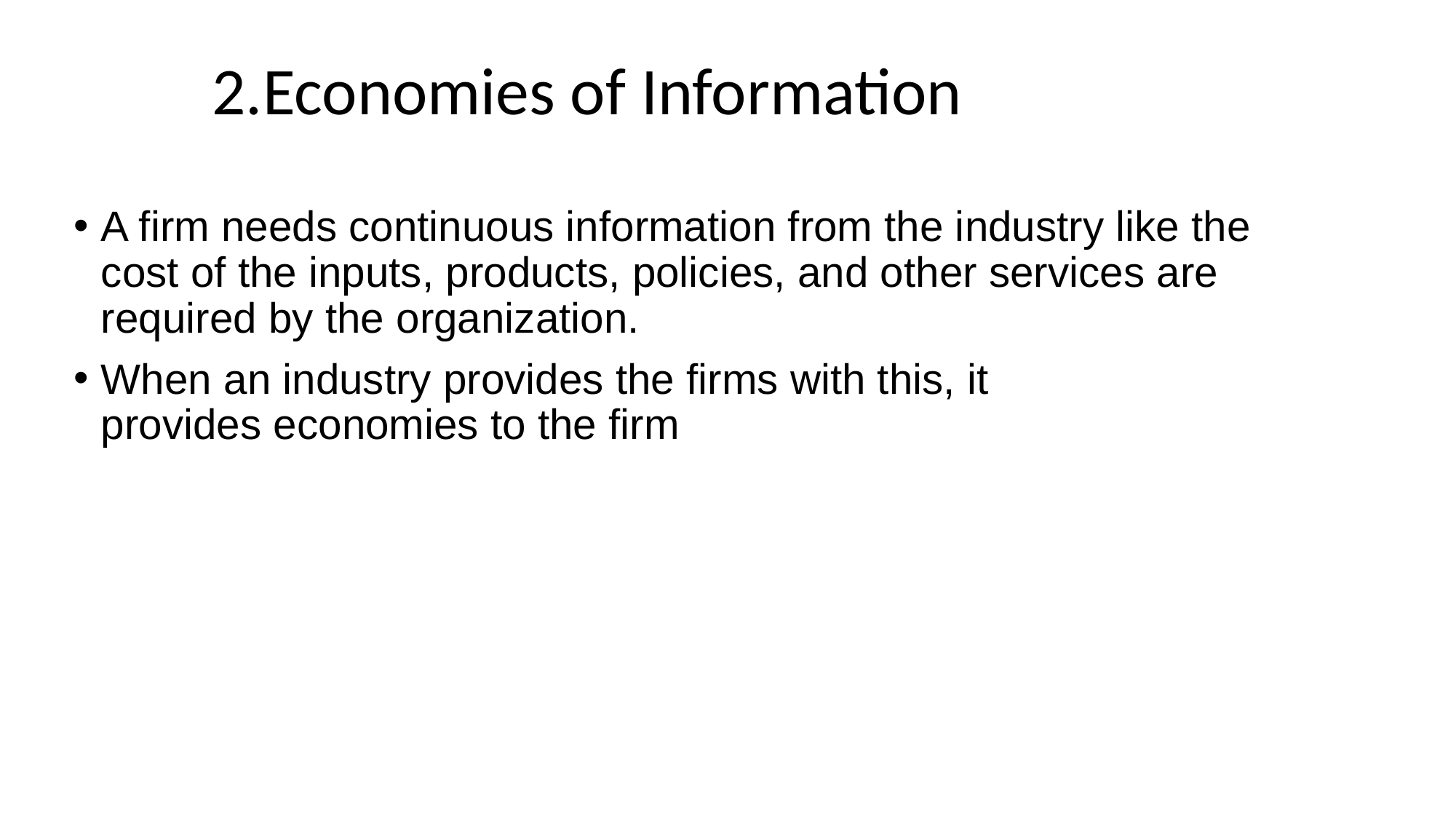

2.Economies of Information
#

A firm needs continuous information from the industry like the cost of the inputs, products, policies, and other services are required by the organization.
When an industry provides the firms with this, it provides economies to the firm